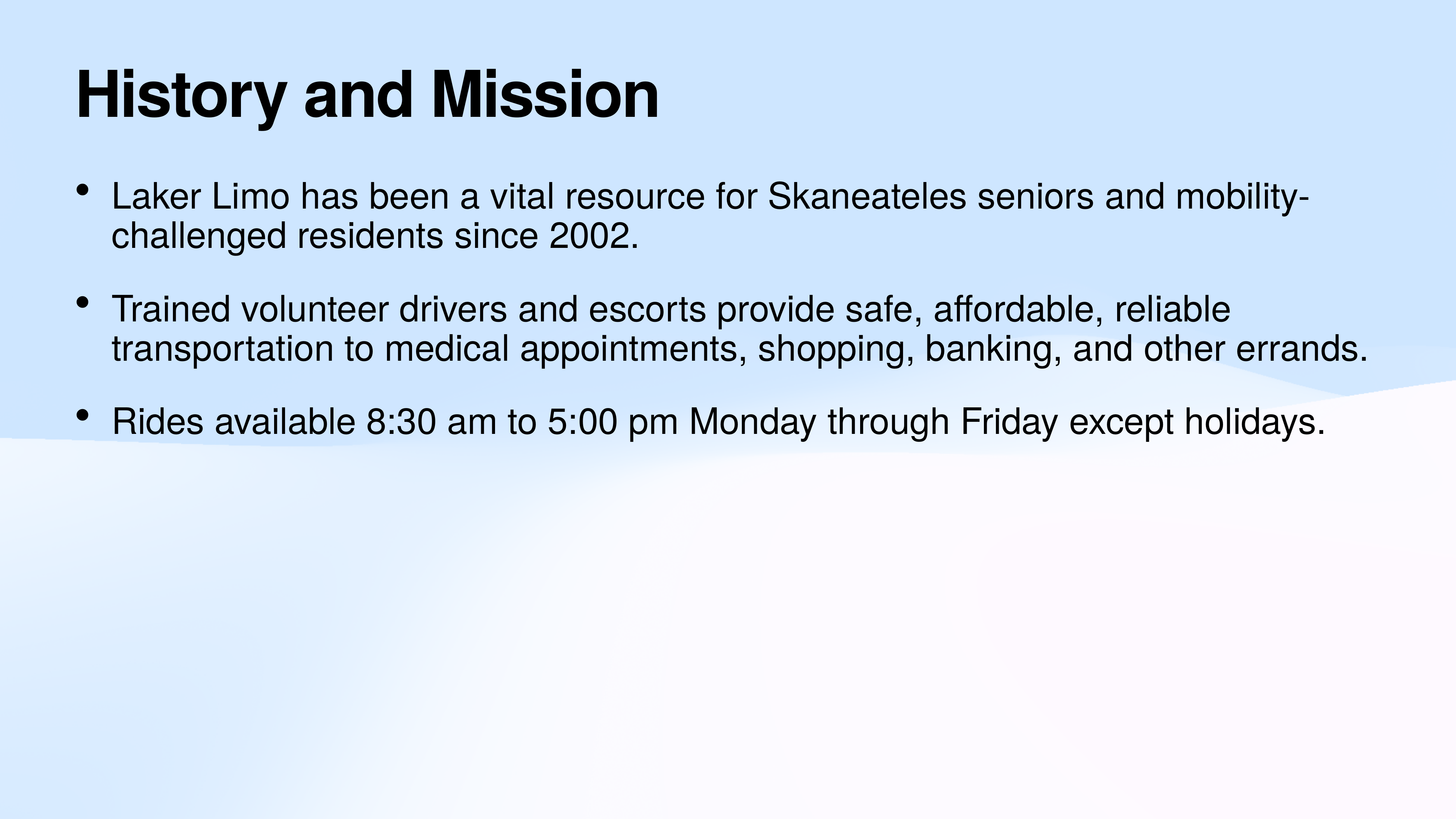

# History and Mission
Laker Limo has been a vital resource for Skaneateles seniors and mobility-challenged residents since 2002.
Trained volunteer drivers and escorts provide safe, affordable, reliable transportation to medical appointments, shopping, banking, and other errands.
Rides available 8:30 am to 5:00 pm Monday through Friday except holidays.